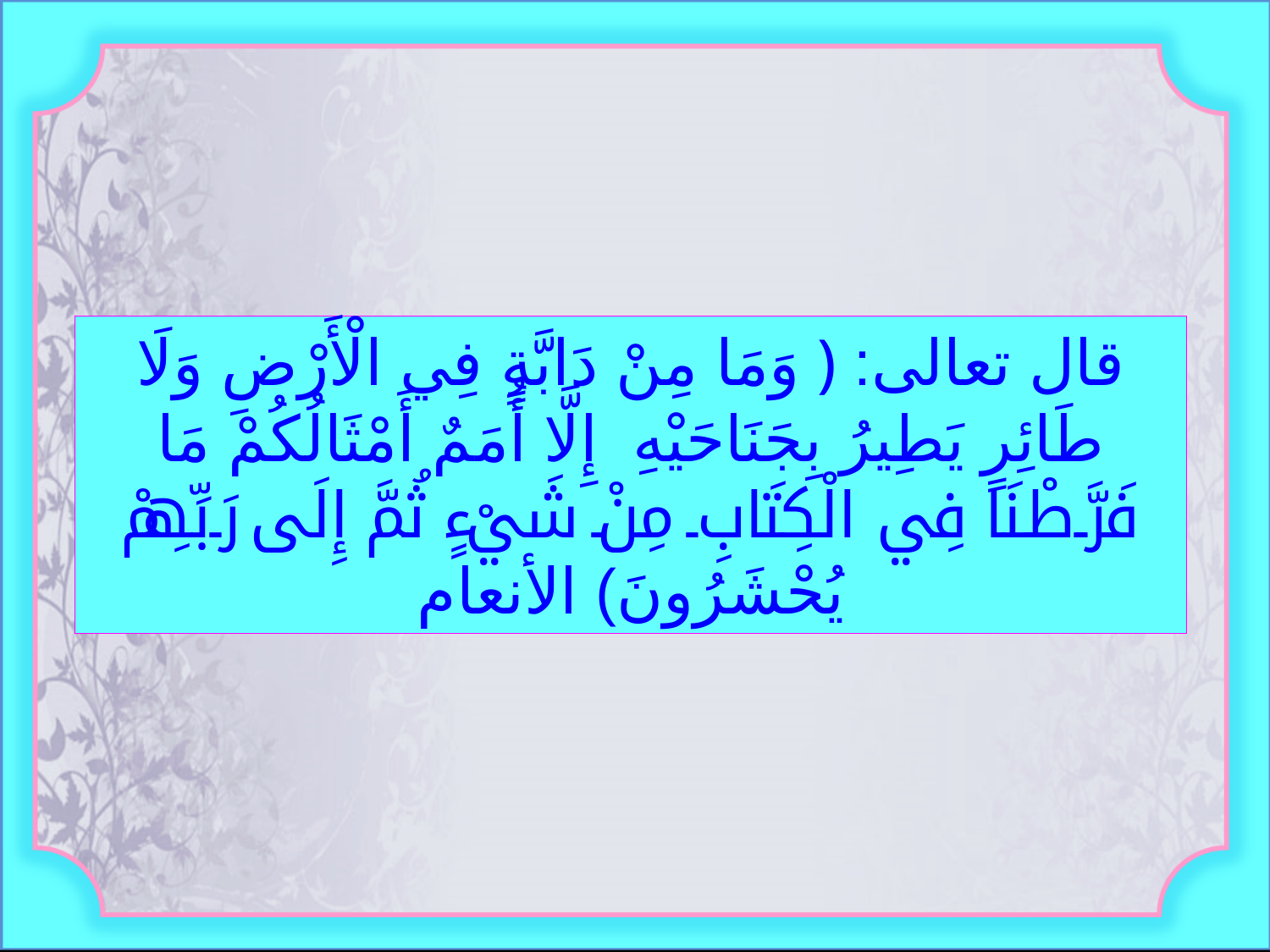

قال تعالى: ﴿ وَمَا مِنْ دَابَّةٍ فِي الْأَرْضِ وَلَا طَائِرٍ يَطِيرُ بِجَنَاحَيْهِ  إِلَّا أُمَمٌ أَمْثَالُكُمْ مَا فَرَّطْنَا فِي الْكِتَابِ مِنْ شَيْءٍ ثُمَّ إِلَى رَبِّهِمْ يُحْشَرُونَ) الأنعام